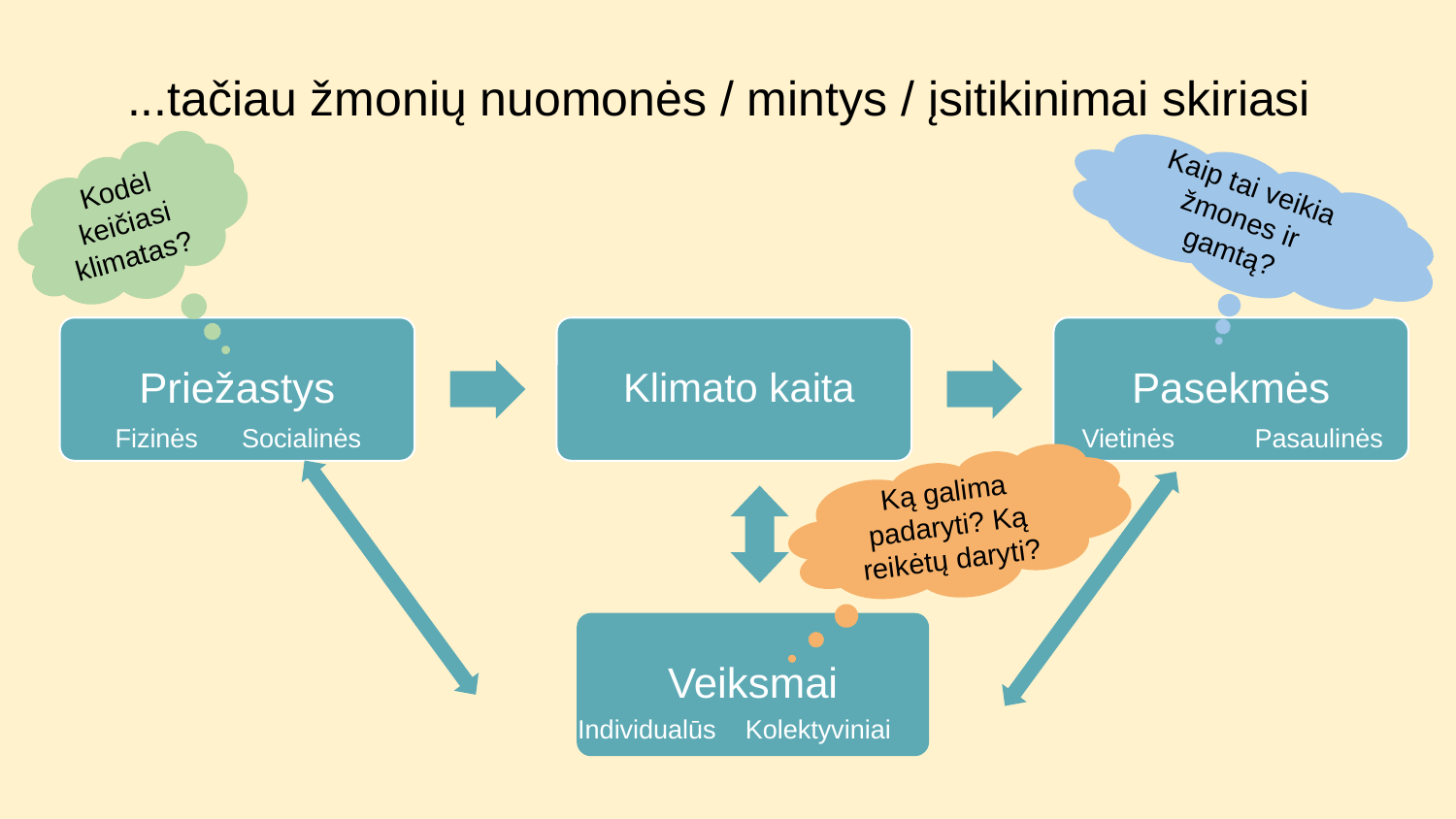

# ...tačiau žmonių nuomonės / mintys / įsitikinimai skiriasi
Kodėl keičiasi klimatas?
Kaip tai veikia žmones ir gamtą?

Priežastys
Pasekmės
Klimato kaita

Fysikaliska       Samhälleliga
Lokala            Globala
Vietinės           Pasaulinės
Fizinės      Socialinės

Ką galima padaryti? Ką reikėtų daryti?

Veiksmai
Individualūs    Kolektyviniai